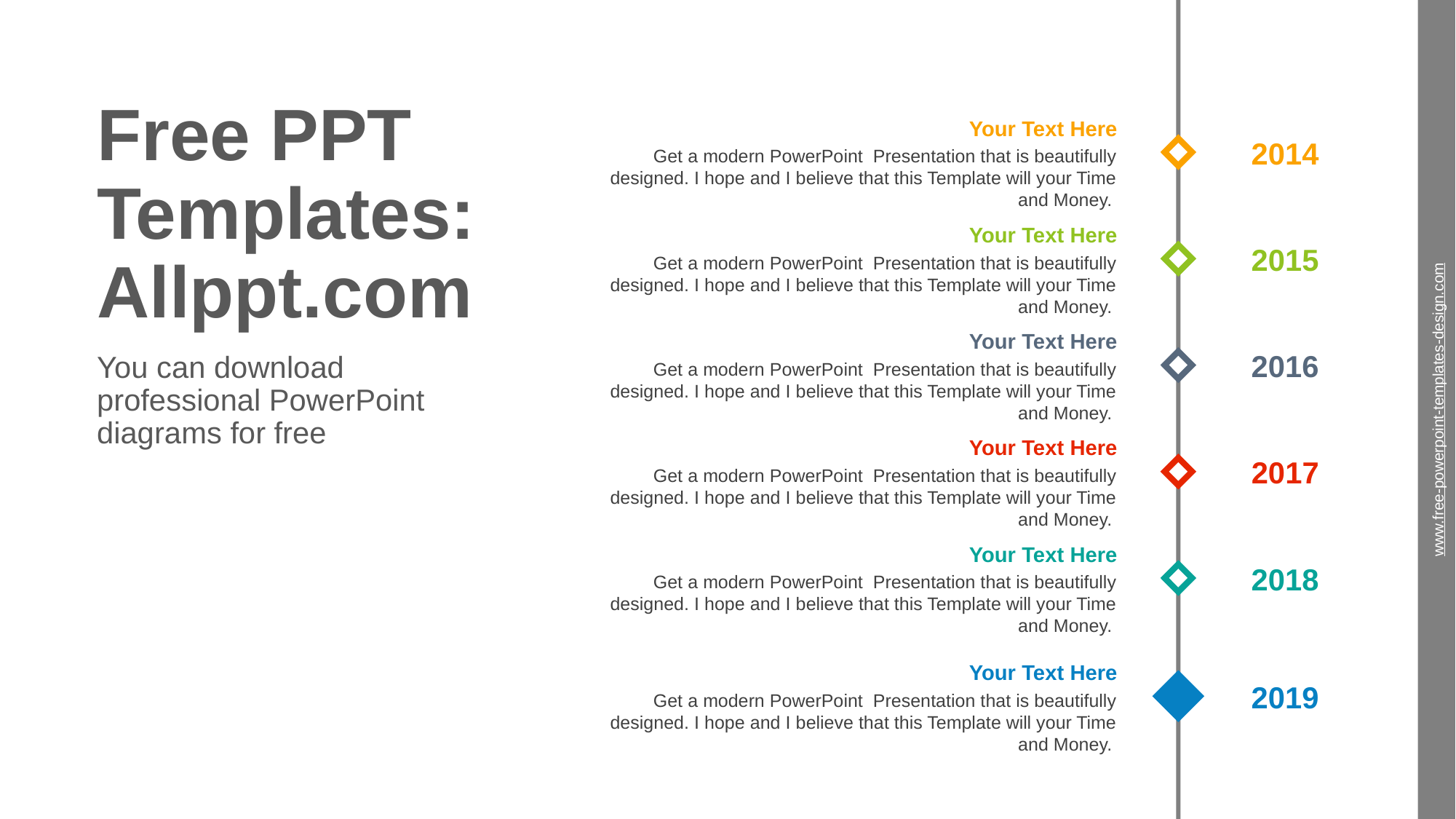

# Free PPT Templates: Allppt.com
Your Text Here
Get a modern PowerPoint  Presentation that is beautifully designed. I hope and I believe that this Template will your Time and Money.
2014

Your Text Here
Get a modern PowerPoint  Presentation that is beautifully designed. I hope and I believe that this Template will your Time and Money.
2015

Your Text Here
Get a modern PowerPoint  Presentation that is beautifully designed. I hope and I believe that this Template will your Time and Money.
2016
You can download professional PowerPoint diagrams for free

www.free-powerpoint-templates-design.com

Your Text Here
Get a modern PowerPoint  Presentation that is beautifully designed. I hope and I believe that this Template will your Time and Money.
2017

Your Text Here
Get a modern PowerPoint  Presentation that is beautifully designed. I hope and I believe that this Template will your Time and Money.
2018

Your Text Here
Get a modern PowerPoint  Presentation that is beautifully designed. I hope and I believe that this Template will your Time and Money.

2019